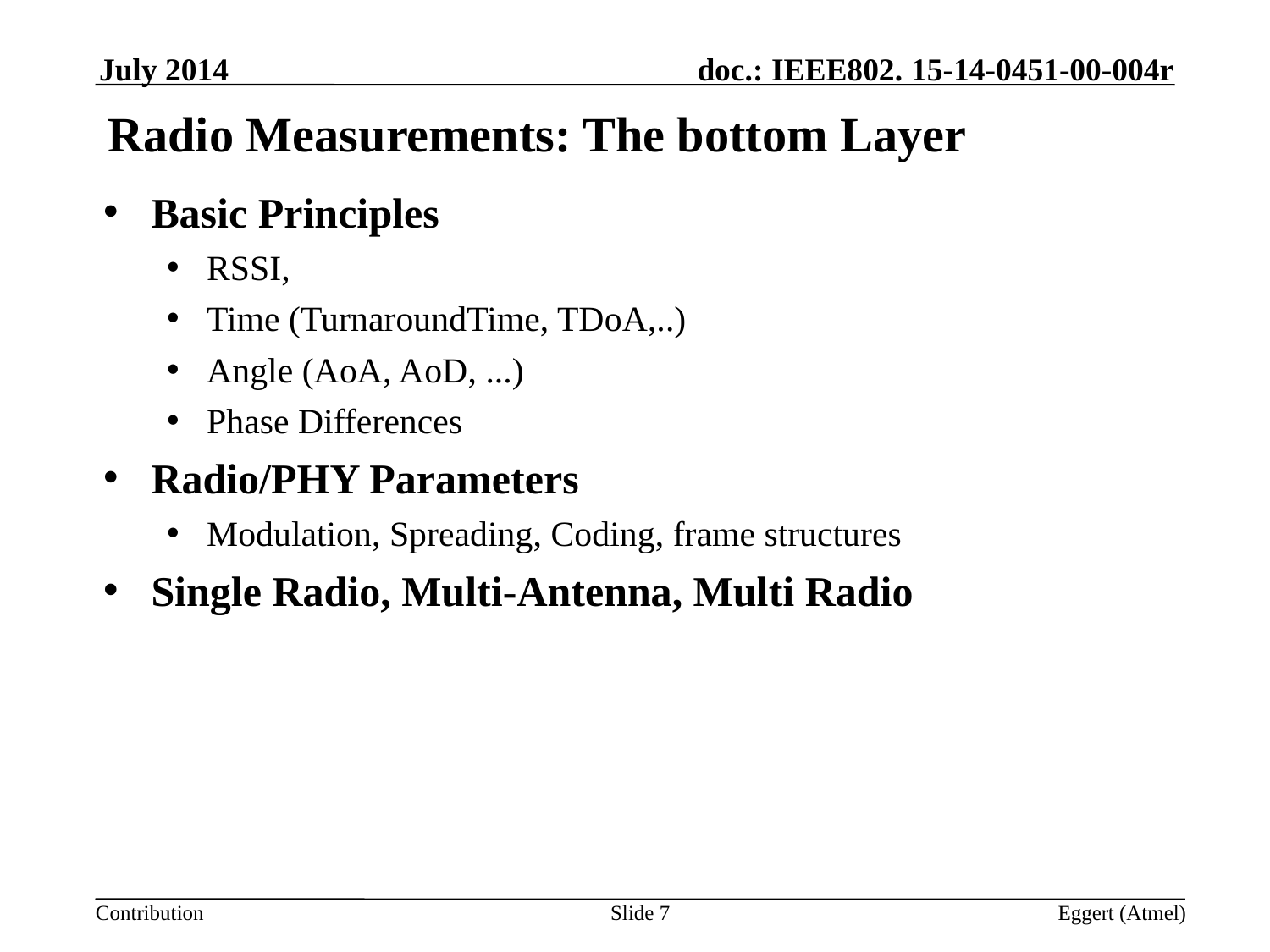

July 2014
# Radio Measurements: The bottom Layer
Basic Principles
RSSI,
Time (TurnaroundTime, TDoA,..)
Angle (AoA, AoD, ...)
Phase Differences
Radio/PHY Parameters
Modulation, Spreading, Coding, frame structures
Single Radio, Multi-Antenna, Multi Radio

Slide 7
Eggert (Atmel)